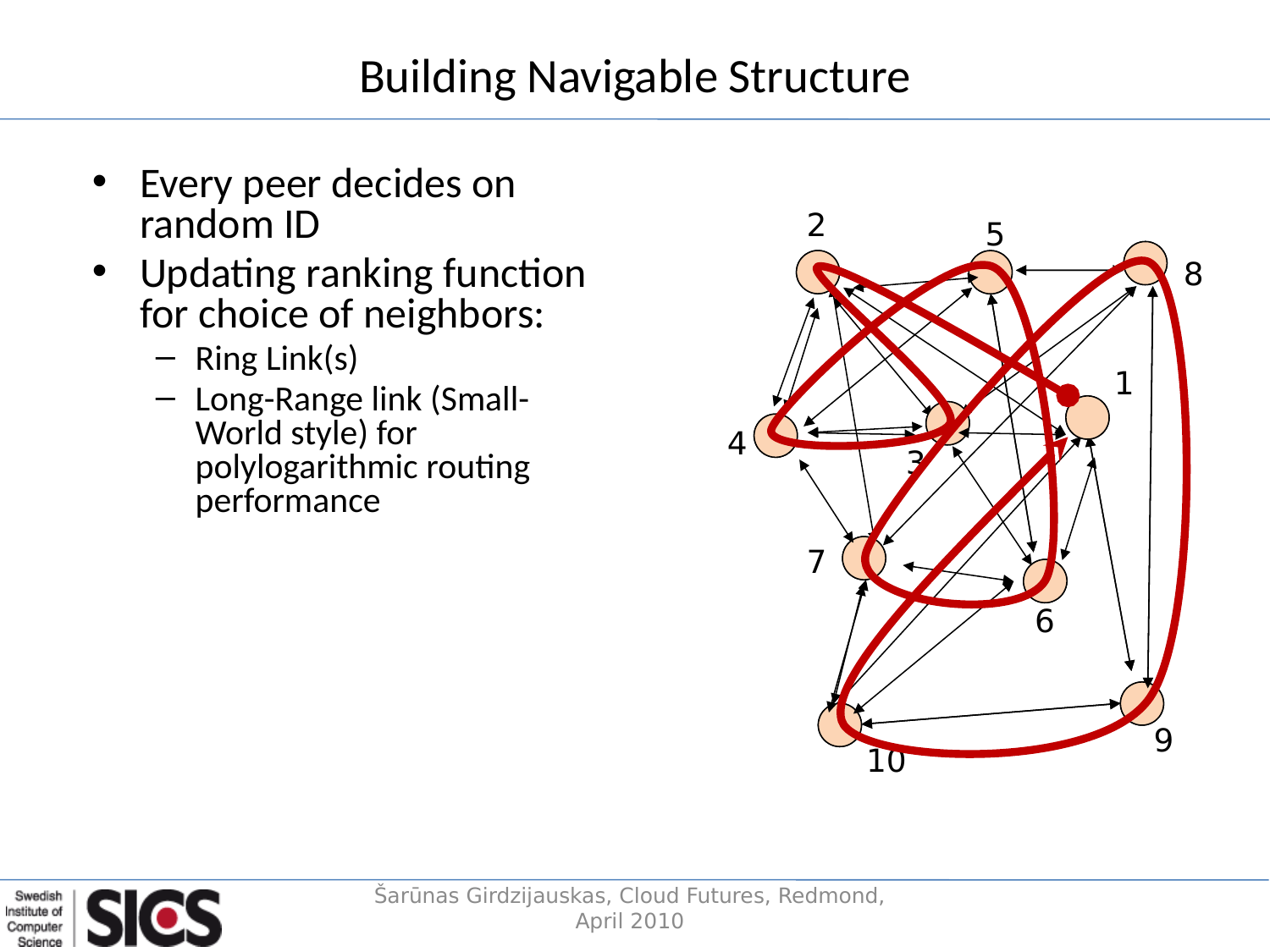

# Building Navigable Structure
Every peer decides on random ID
Updating ranking function for choice of neighbors:
Ring Link(s)
Long-Range link (Small-World style) for polylogarithmic routing performance

2
5
8
1
4
3
7
6
9
10

Šarūnas Girdzijauskas, Cloud Futures, Redmond, April 2010